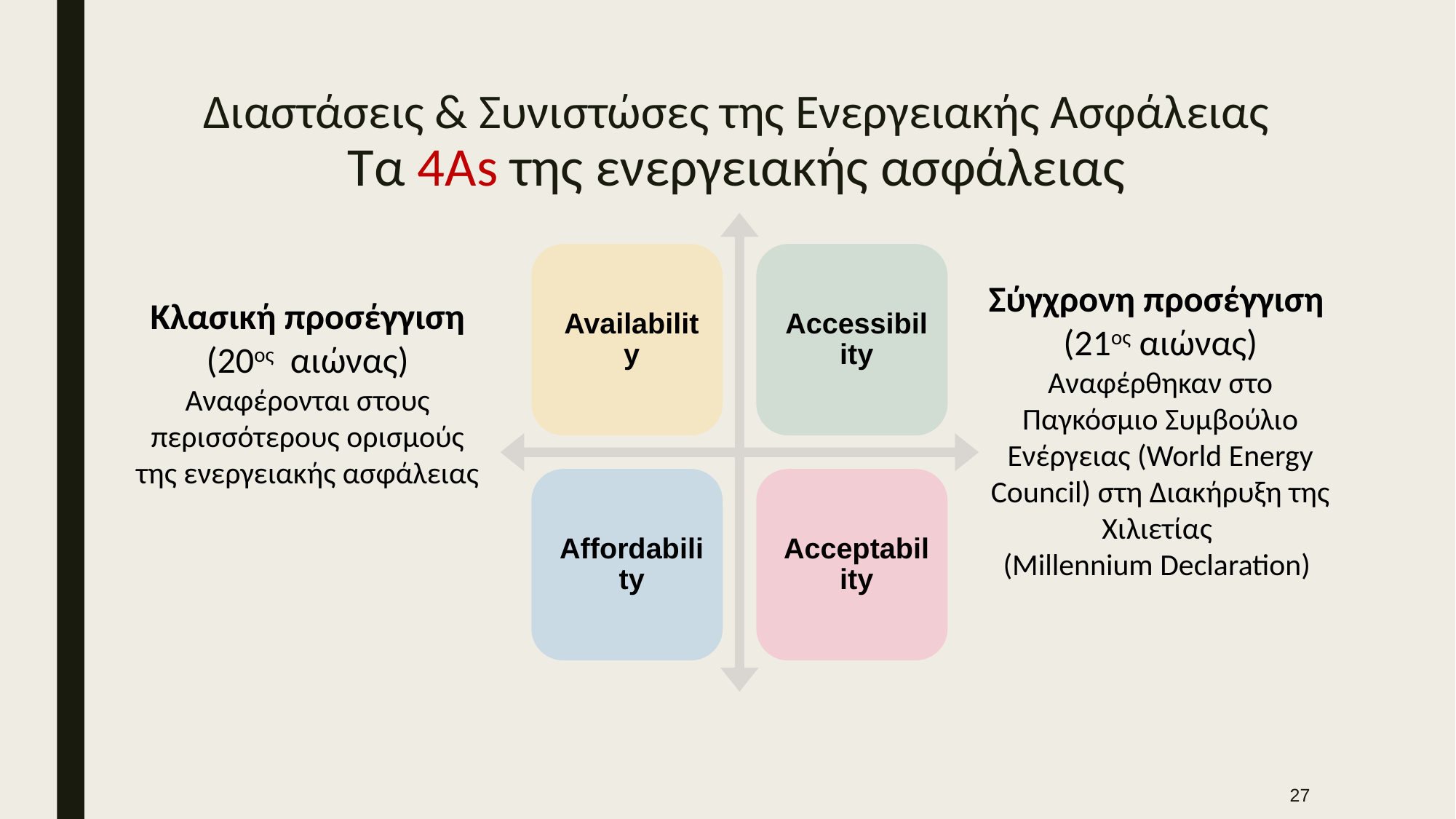

# Διαστάσεις & Συνιστώσες της Ενεργειακής Ασφάλειας Τα 4As της ενεργειακής ασφάλειας
Availability
Accessibility
Affordability
Acceptability
Σύγχρονη προσέγγιση
(21ος αιώνας)
Αναφέρθηκαν στο Παγκόσμιο Συμβούλιο Ενέργειας (World Energy Council) στη Διακήρυξη της Χιλιετίας
(Millennium Declaration)

Kλασική προσέγγιση
(20ος  αιώνας)
Αναφέρονται στους περισσότερους ορισμούς της ενεργειακής ασφάλειας

27